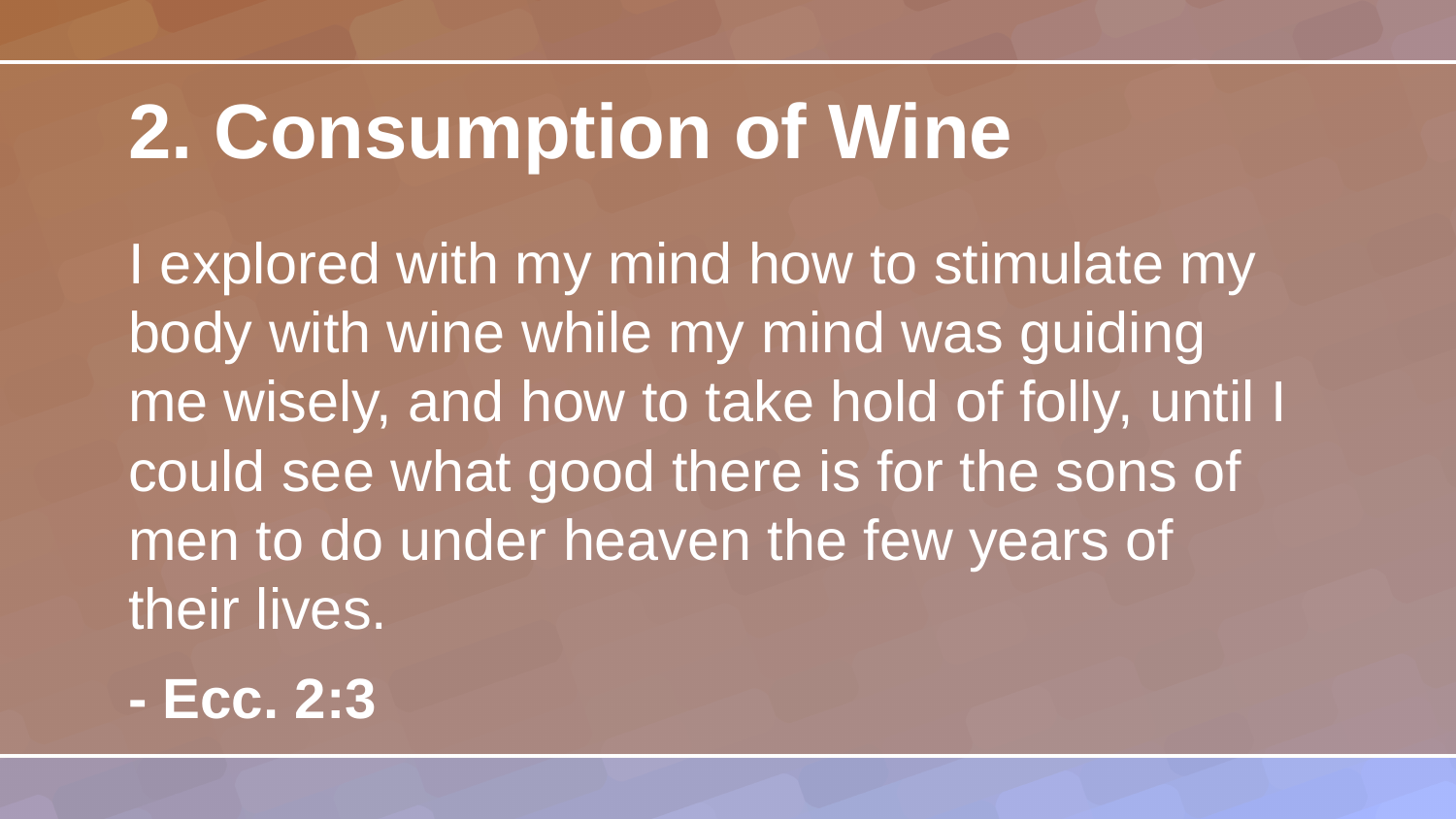

2. Consumption of Wine

I explored with my mind how to stimulate my body with wine while my mind was guiding me wisely, and how to take hold of folly, until I could see what good there is for the sons of men to do under heaven the few years of their lives.
- Ecc. 2:3